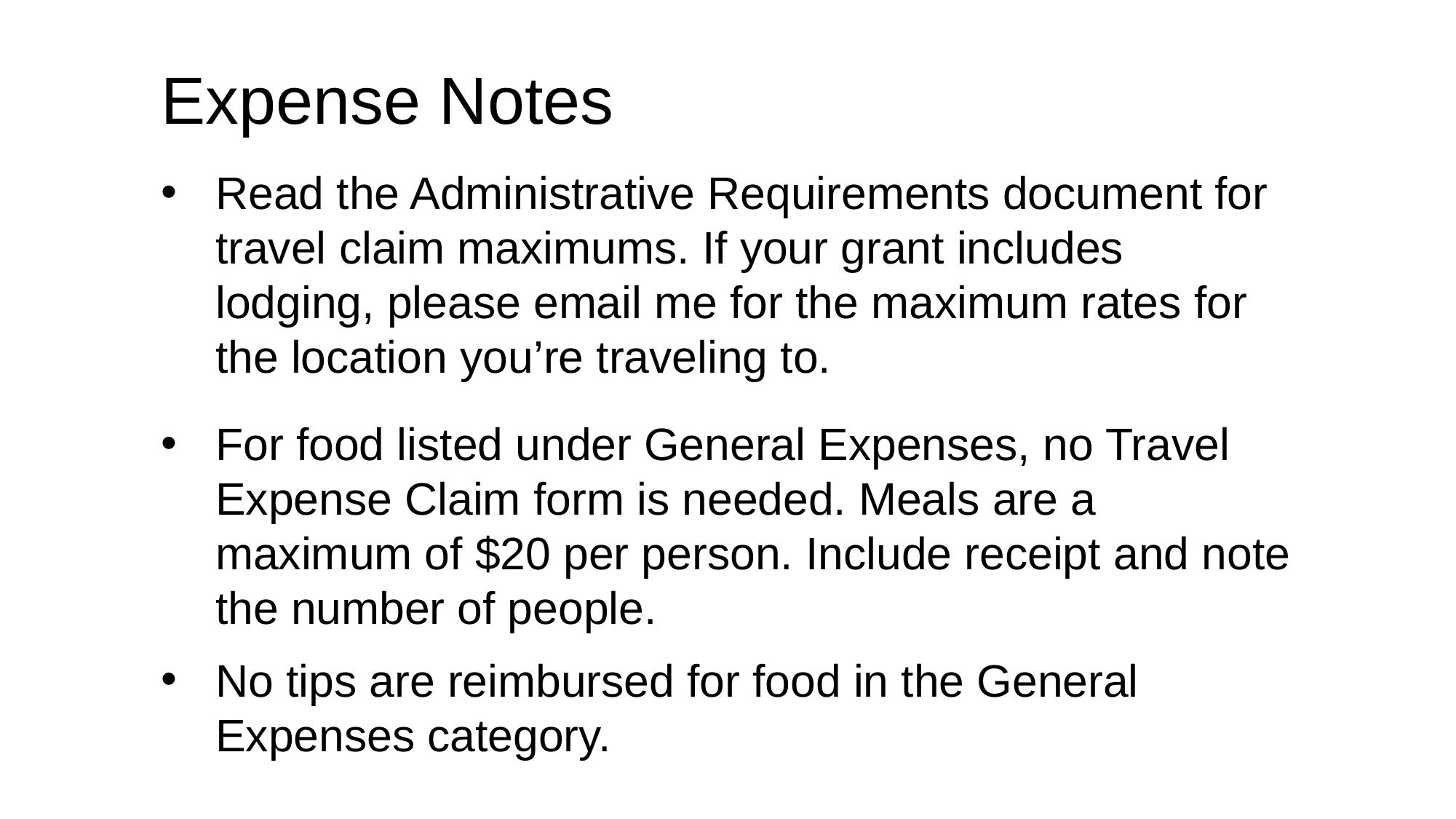

Expense Notes
Read the Administrative Requirements document for travel claim maximums. If your grant includes lodging, please email me for the maximum rates for the location you’re traveling to.
For food listed under General Expenses, no Travel Expense Claim form is needed. Meals are a maximum of $20 per person. Include receipt and note the number of people.
No tips are reimbursed for food in the General Expenses category.